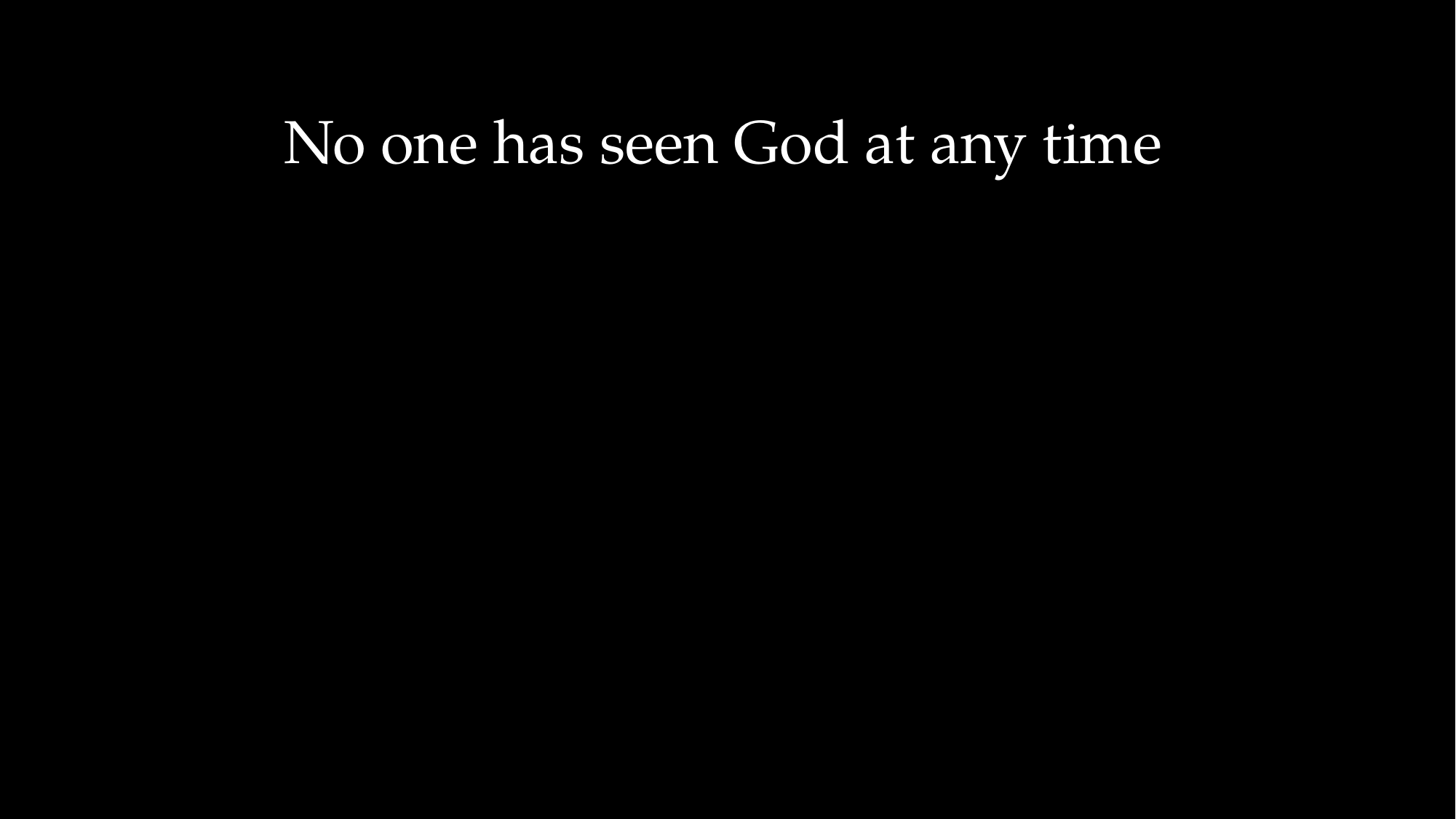

No one has seen God at any time